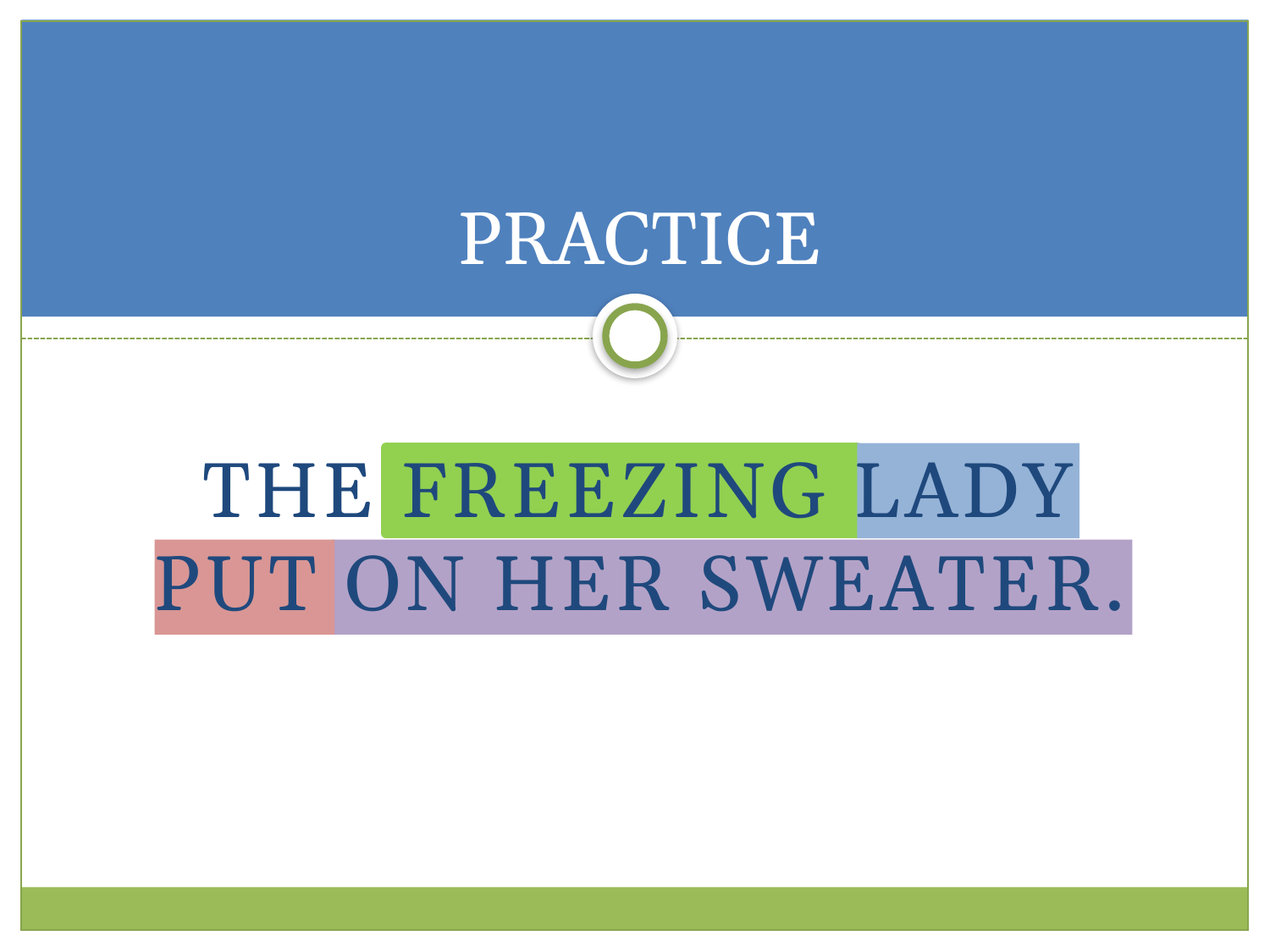

# PRACTICE
The freezing lady put on her sweater.